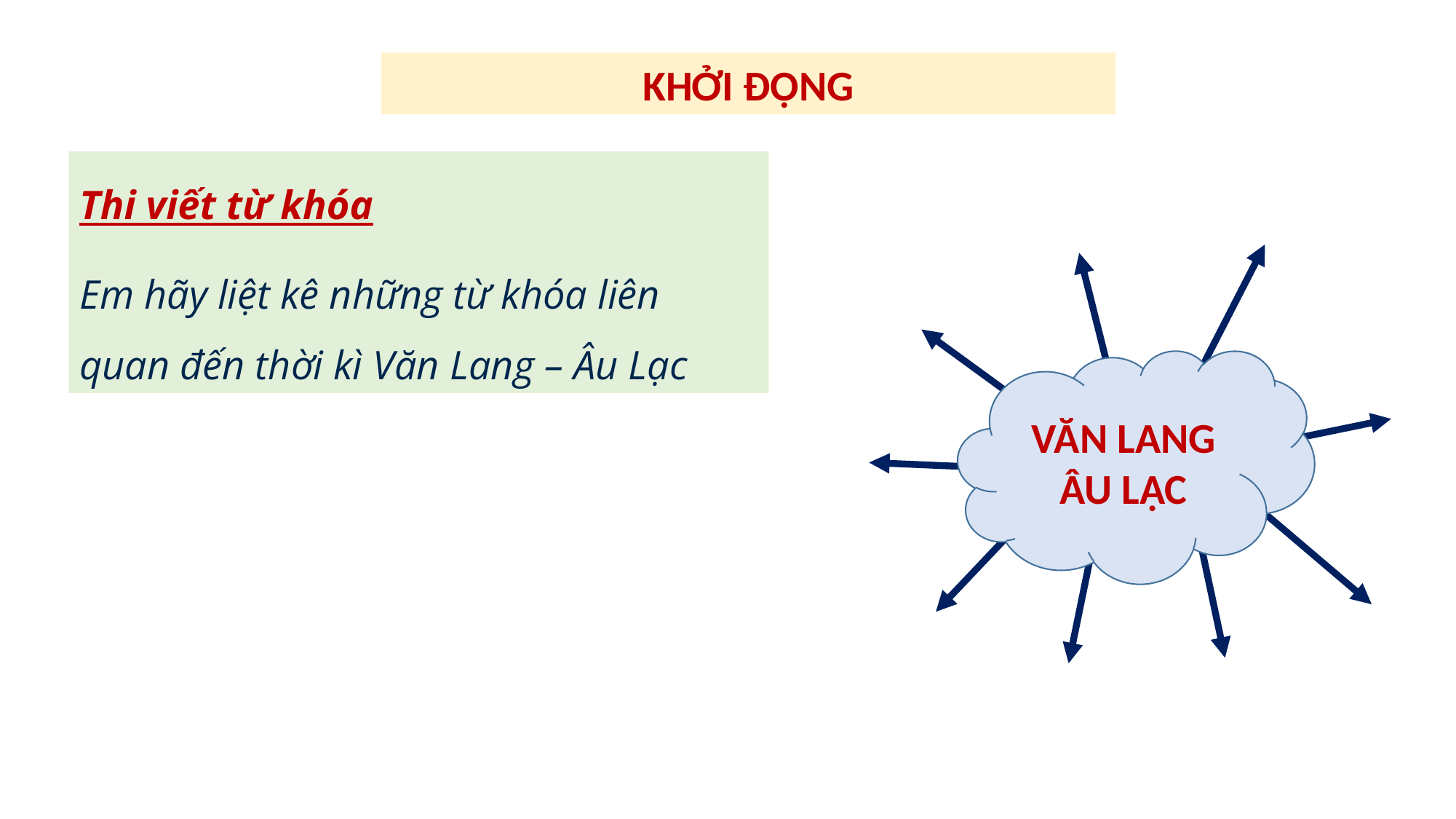

KHỞI ĐỘNG
Thi viết từ khóa
Em hãy liệt kê những từ khóa liên quan đến thời kì Văn Lang – Âu Lạc
VĂN LANG ÂU LẠC